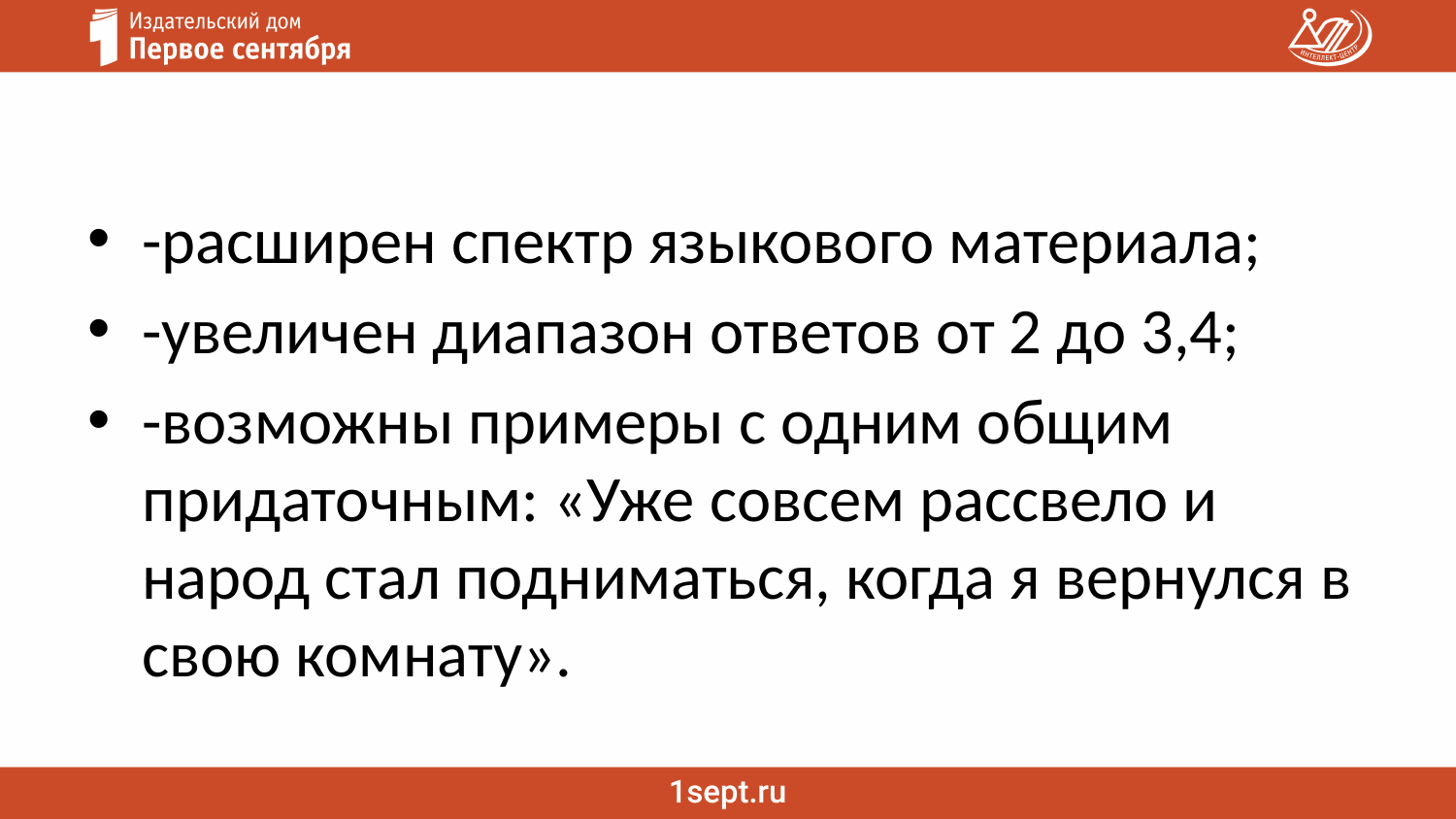

#
-расширен спектр языкового материала;
-увеличен диапазон ответов от 2 до 3,4;
-возможны примеры с одним общим придаточным: «Уже совсем рассвело и народ стал подниматься, когда я вернулся в свою комнату».